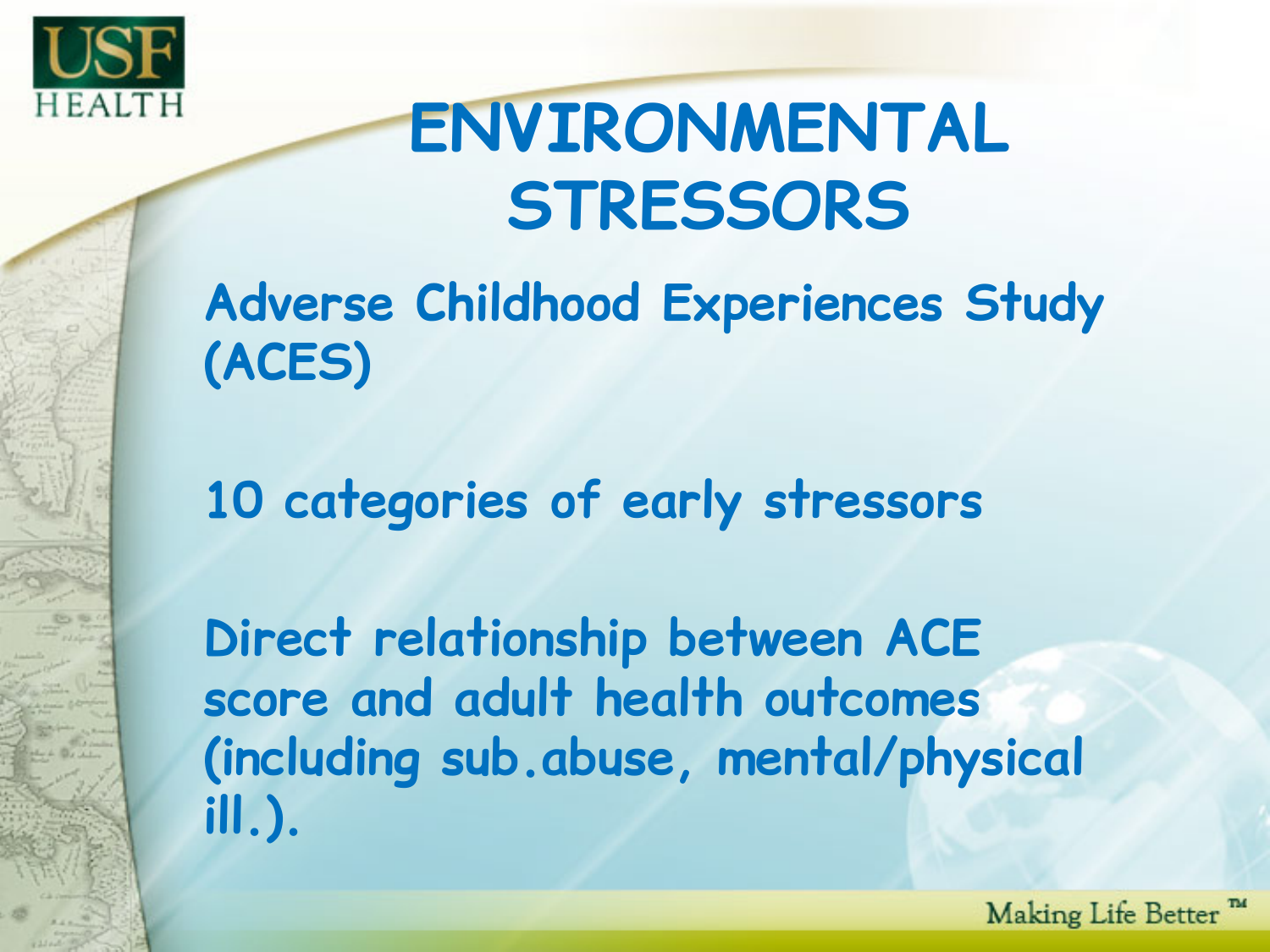

# ENVIRONMENTAL STRESSORS
Adverse Childhood Experiences Study (ACES)

10 categories of early stressors

Direct relationship between ACE score and adult health outcomes (including sub.abuse, mental/physical ill.).